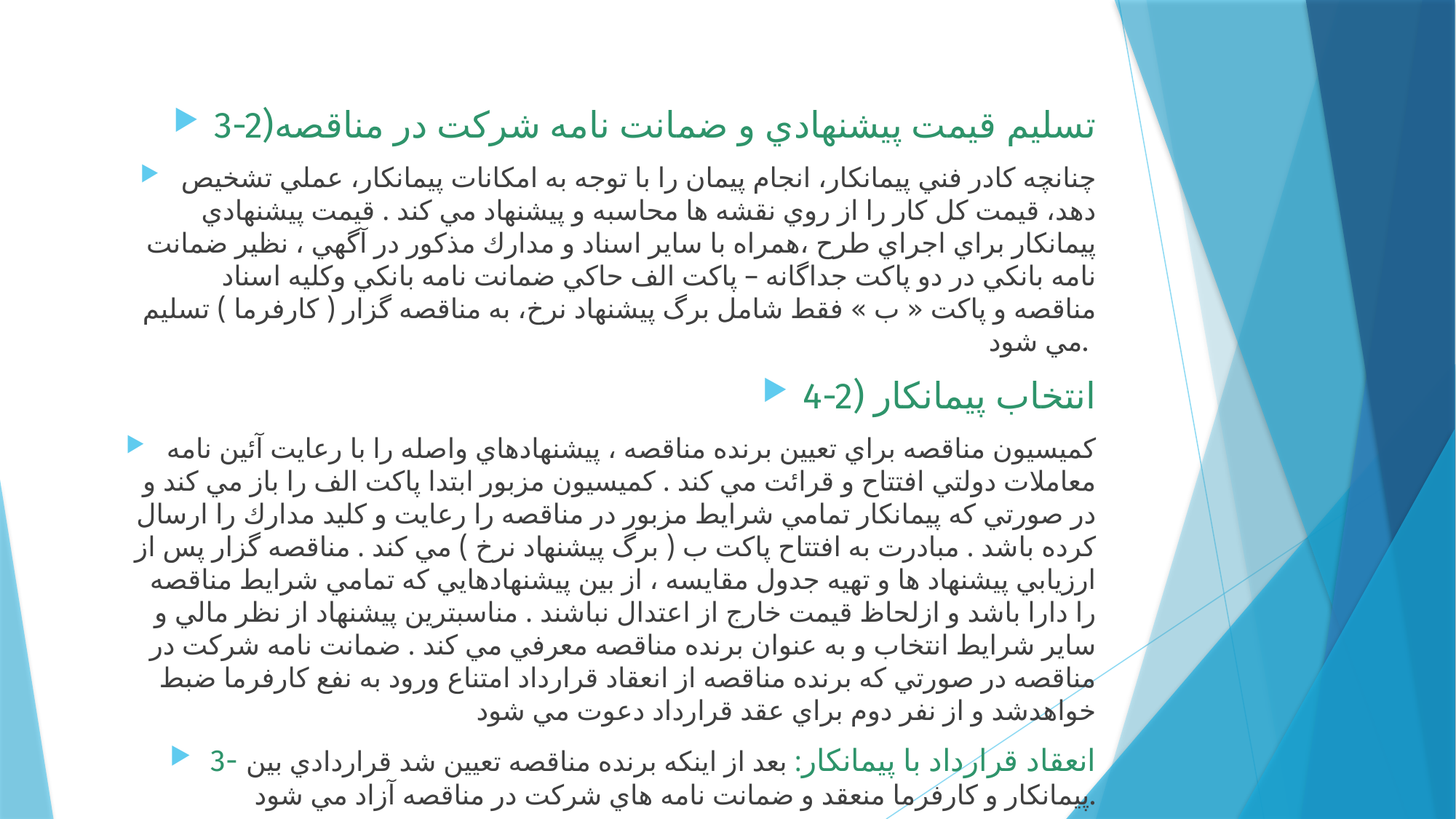

3-2)تسليم قيمت پيشنهادي و ضمانت نامه شركت در مناقصه
چنانچه كادر فني پيمانكار، انجام پيمان را با توجه به امكانات پيمانكار، عملي تشخيص دهد، قيمت كل كار را از روي نقشه ها محاسبه و پيشنهاد مي كند . قيمت پيشنهادي پيمانكار براي اجراي طرح ،همراه با ساير اسناد و مدارك مذکور در آگهي ، نظير ضمانت نامه بانكي در دو پاكت جداگانه – پاكت الف حاكي ضمانت نامه بانكي وكليه اسناد مناقصه و پاكت « ب » فقط شامل برگ پيشنهاد نرخ، به مناقصه گزار (‌ كارفرما ) تسليم مي شود.
4-2) انتخاب پيمانكار
كميسيون مناقصه براي تعيين برنده مناقصه ، پيشنهادهاي واصله را با رعايت آئين نامه معاملات دولتي افتتاح و قرائت مي كند . كميسيون مزبور ابتدا پاكت الف را باز مي كند و در صورتي كه پيمانكار تمامي شرايط مزبور در مناقصه را رعايت و كليد مدارك را ارسال كرده باشد . مبادرت به افتتاح پاكت ب ( برگ پيشنهاد نرخ ) مي كند . مناقصه گزار پس از ارزيابي پيشنهاد ها و تهيه جدول مقايسه ، از بين پيشنهادهايي كه تمامي شرايط مناقصه را دارا باشد و ازلحاظ قيمت خارج از اعتدال نباشند . مناسبترين پيشنهاد از نظر مالي و ساير شرايط انتخاب و به عنوان برنده مناقصه معرفي مي كند . ضمانت نامه شركت در مناقصه در صورتي كه برنده مناقصه از انعقاد قرارداد امتناع ورود به نفع كارفرما ضبط خواهدشد و از نفر دوم براي عقد قرارداد دعوت مي شود
3- انعقاد قرارداد با پيمانكار: بعد از اينكه برنده مناقصه تعيين شد قراردادي بين پيمانكار و كارفرما منعقد و ضمانت نامه هاي شركت در مناقصه آزاد مي شود.